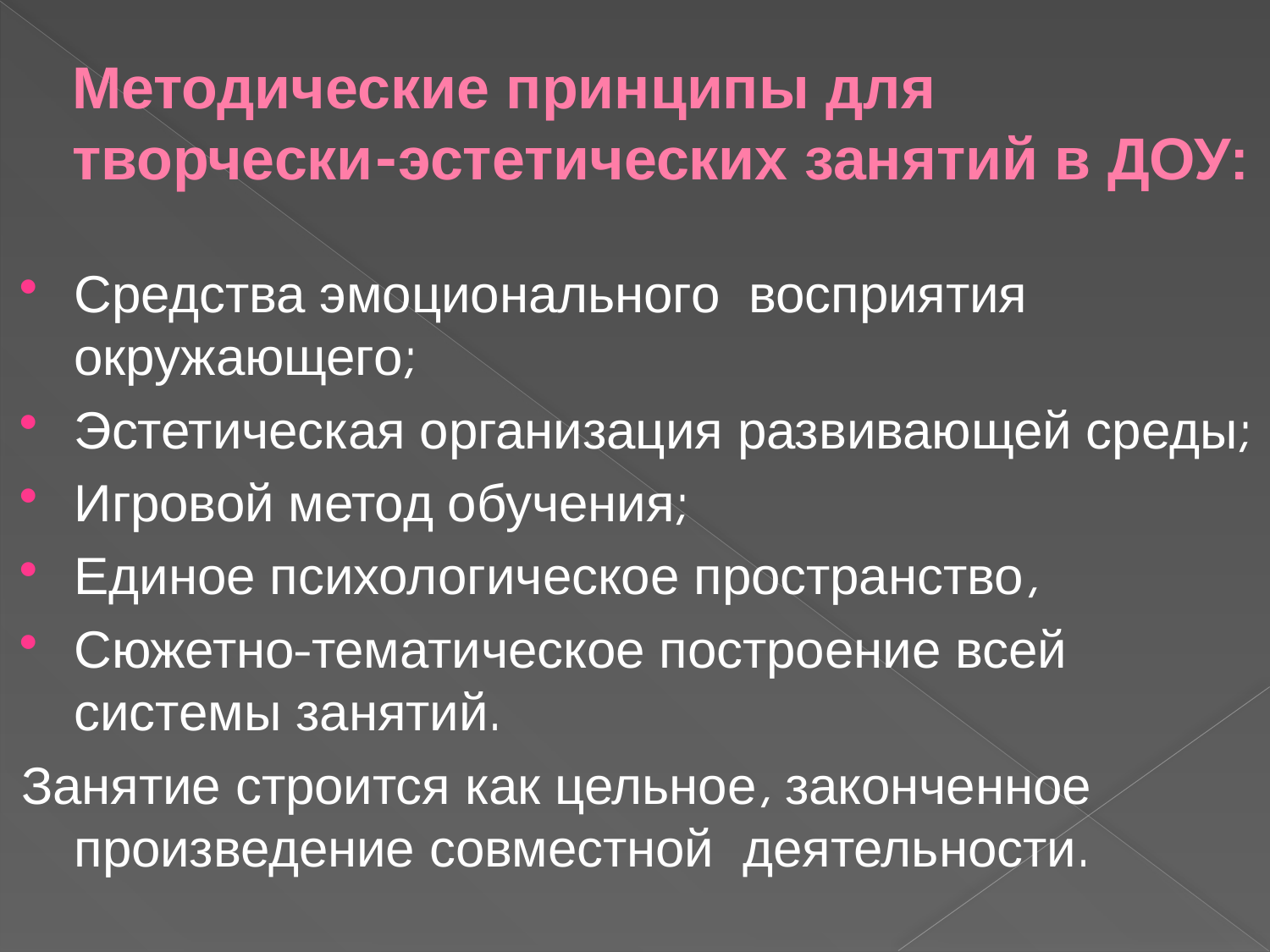

# Методические принципы для творчески-эстетических занятий в ДОУ:
Средства эмоционального  восприятия окружающего;
Эстетическая организация развивающей среды;
Игровой метод обучения;
Единое психологическое пространство,
Сюжетно-тематическое построение всей системы занятий.
Занятие строится как цельное, законченное произведение совместной  деятельности.